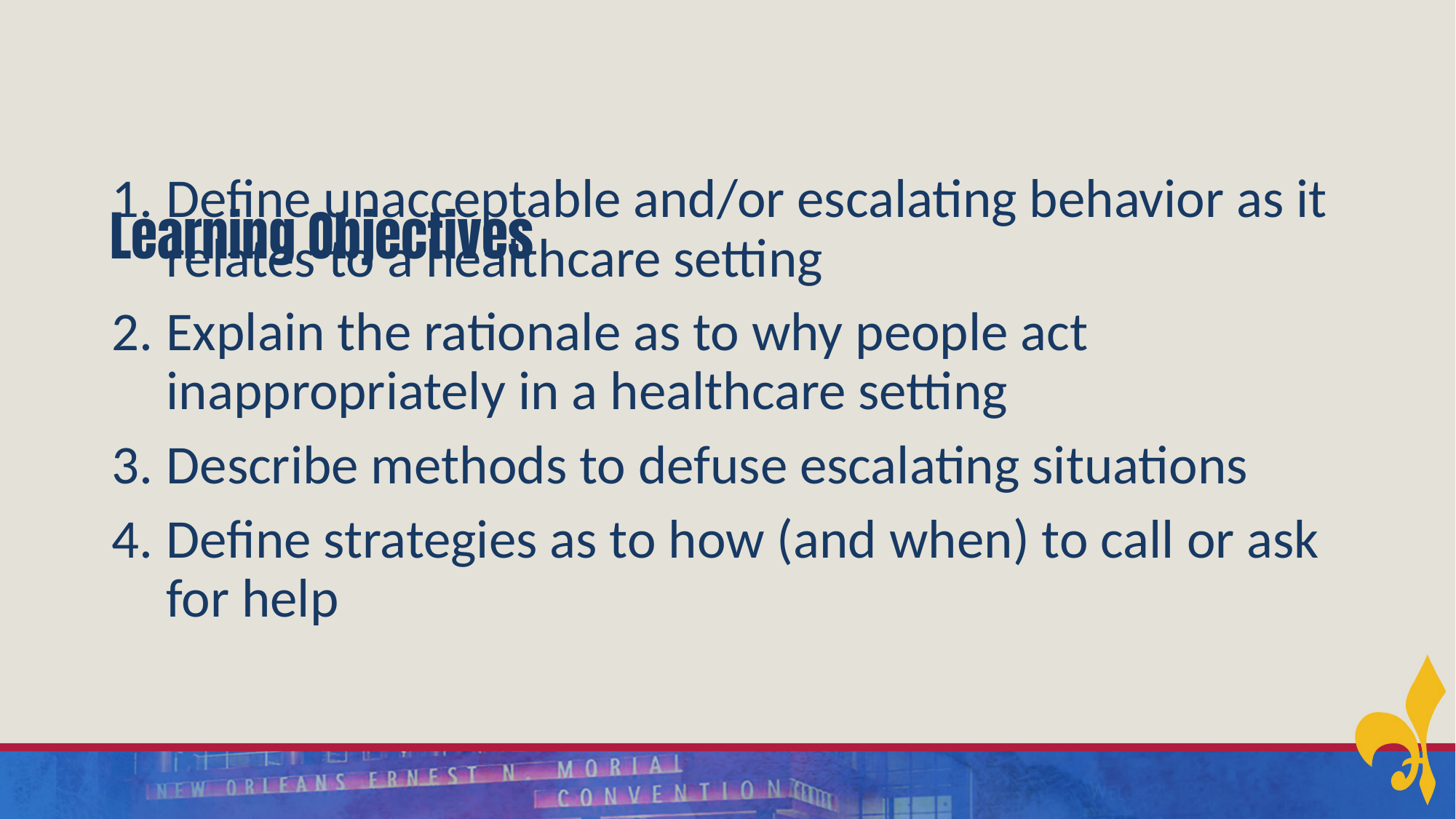

Define unacceptable and/or escalating behavior as it relates to a healthcare setting
Explain the rationale as to why people act inappropriately in a healthcare setting
Describe methods to defuse escalating situations
Define strategies as to how (and when) to call or ask for help

# Learning Objectives